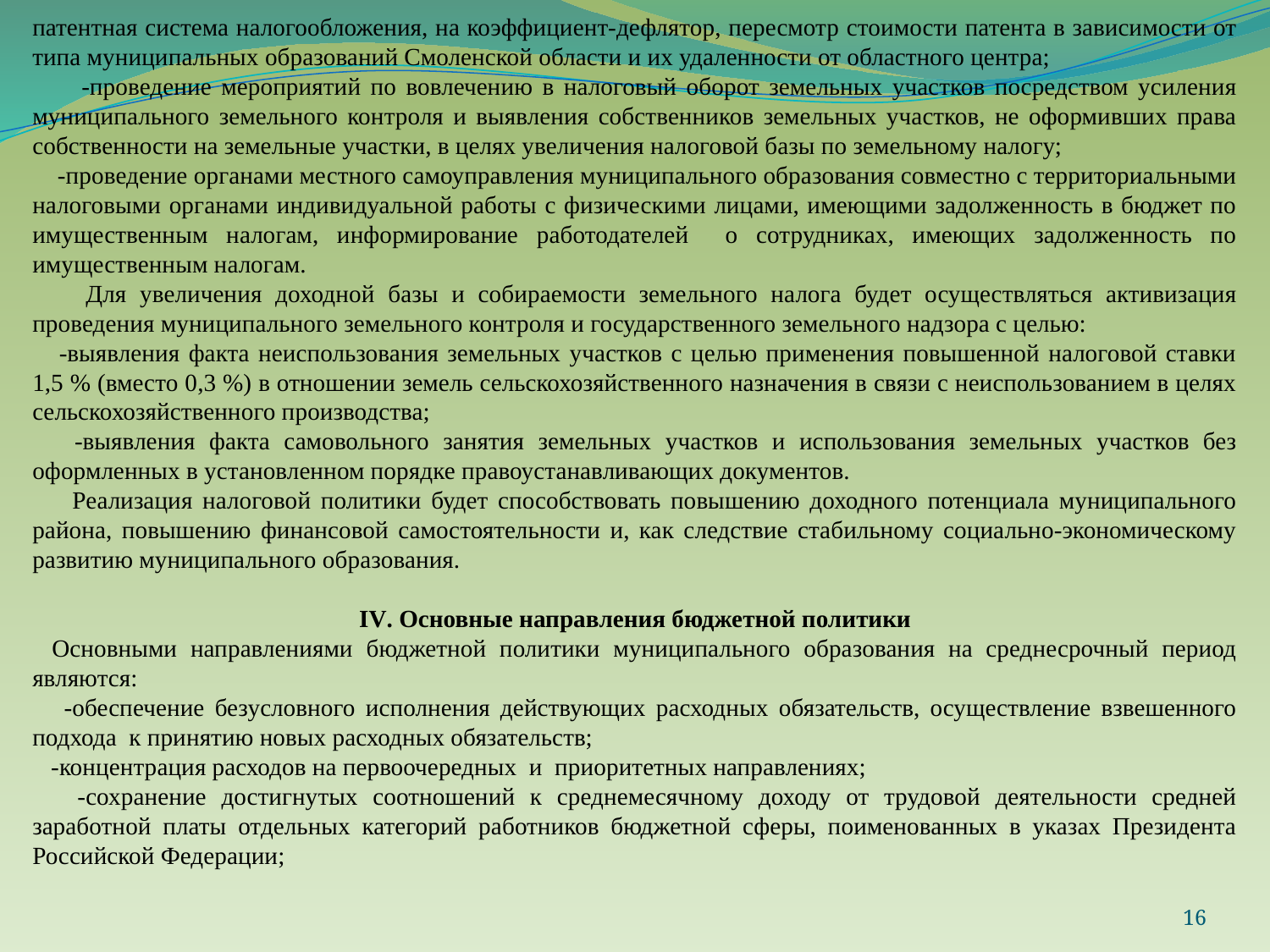

патентная система налогообложения, на коэффициент-дефлятор, пересмотр стоимости патента в зависимости от типа муниципальных образований Смоленской области и их удаленности от областного центра;
     -проведение мероприятий по вовлечению в налоговый оборот земельных участков посредством усиления муниципального земельного контроля и выявления собственников земельных участков, не оформивших права собственности на земельные участки, в целях увеличения налоговой базы по земельному налогу;
    -проведение органами местного самоуправления муниципального образования совместно с территориальными налоговыми органами индивидуальной работы с физическими лицами, имеющими задолженность в бюджет по имущественным налогам, информирование работодателей  о сотрудниках, имеющих задолженность по имущественным налогам.
    Для увеличения доходной базы и собираемости земельного налога будет осуществляться активизация проведения муниципального земельного контроля и государственного земельного надзора с целью:
   -выявления факта неиспользования земельных участков с целью применения повышенной налоговой ставки 1,5 % (вместо 0,3 %) в отношении земель сельскохозяйственного назначения в связи с неиспользованием в целях сельскохозяйственного производства;
   -выявления факта самовольного занятия земельных участков и использования земельных участков без оформленных в установленном порядке правоустанавливающих документов.
    Реализация налоговой политики будет способствовать повышению доходного потенциала муниципального района, повышению финансовой самостоятельности и, как следствие стабильному социально-экономическому развитию муниципального образования.

IV. Основные направления бюджетной политики
  Основными направлениями бюджетной политики муниципального образования на среднесрочный период являются:
   -обеспечение безусловного исполнения действующих расходных обязательств, осуществление взвешенного подхода  к принятию новых расходных обязательств;
   -концентрация расходов на первоочередных  и  приоритетных направлениях;
   -сохранение достигнутых соотношений к среднемесячному доходу от трудовой деятельности средней заработной платы отдельных категорий работников бюджетной сферы, поименованных в указах Президента Российской Федерации;

16